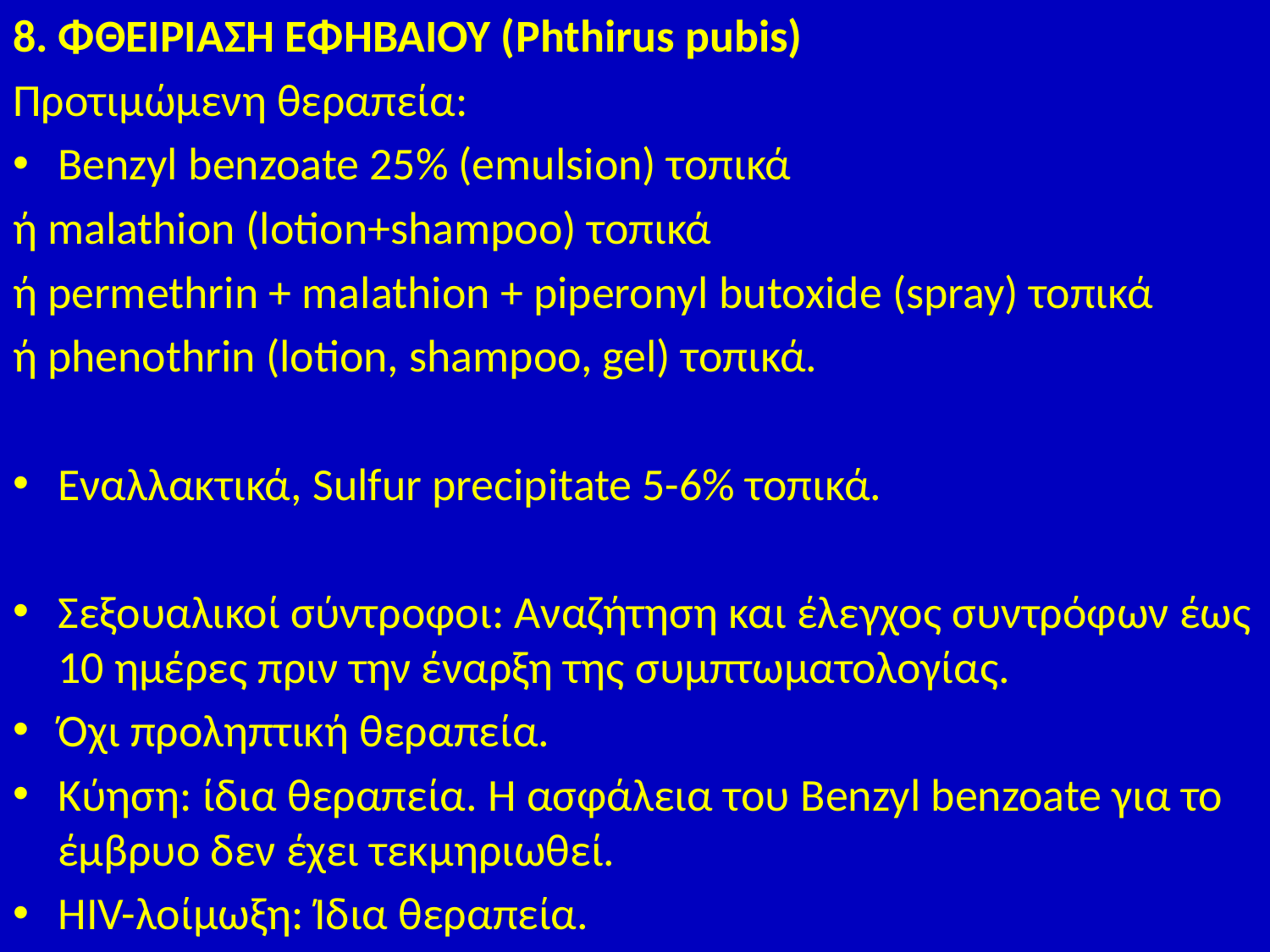

8. ΦΘΕΙΡΙΑΣΗ ΕΦΗΒΑΙΟΥ (Phthirus pubis)
Προτιμώμενη θεραπεία:
Benzyl benzoate 25% (emulsion) τοπικά
ή malathion (lotion+shampoo) τοπικά
ή permethrin + malathion + piperonyl butoxide (spray) τοπικά
ή phenothrin (lotion, shampoo, gel) τοπικά.

Εναλλακτικά, Sulfur precipitate 5-6% τοπικά.

Σεξουαλικοί σύντροφοι: Αναζήτηση και έλεγχος συντρόφων έως 10 ημέρες πριν την έναρξη της συμπτωματολογίας.
Όχι προληπτική θεραπεία.
Κύηση: ίδια θεραπεία. Η ασφάλεια του Benzyl benzoate για το έμβρυο δεν έχει τεκμηριωθεί.
HIV-λοίμωξη: Ίδια θεραπεία.
#